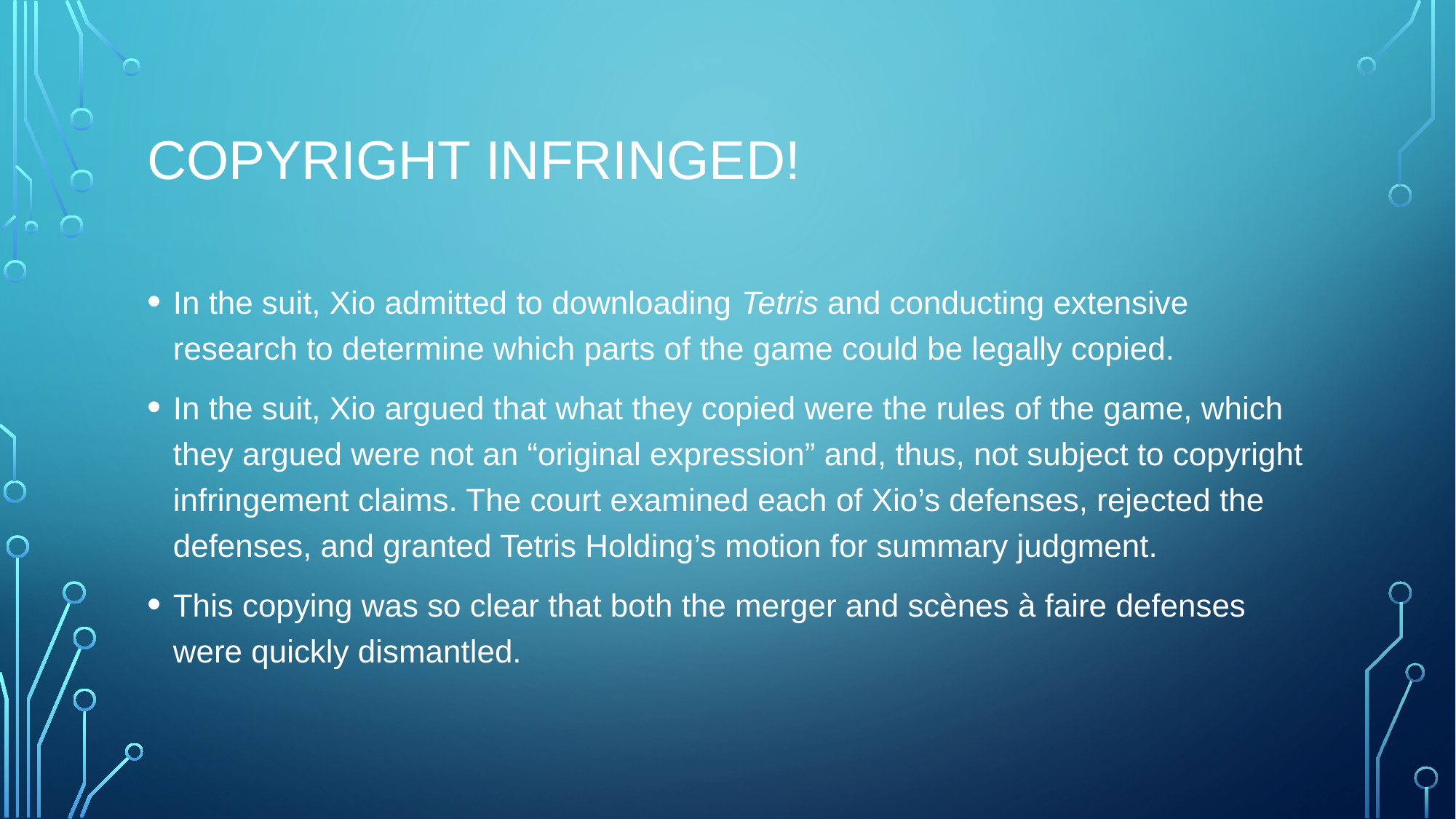

# Copyright infringed!
In the suit, Xio admitted to downloading Tetris and conducting extensive research to determine which parts of the game could be legally copied.
In the suit, Xio argued that what they copied were the rules of the game, which they argued were not an “original expression” and, thus, not subject to copyright infringement claims. The court examined each of Xio’s defenses, rejected the defenses, and granted Tetris Holding’s motion for summary judgment.
This copying was so clear that both the merger and scènes à faire defenses were quickly dismantled.